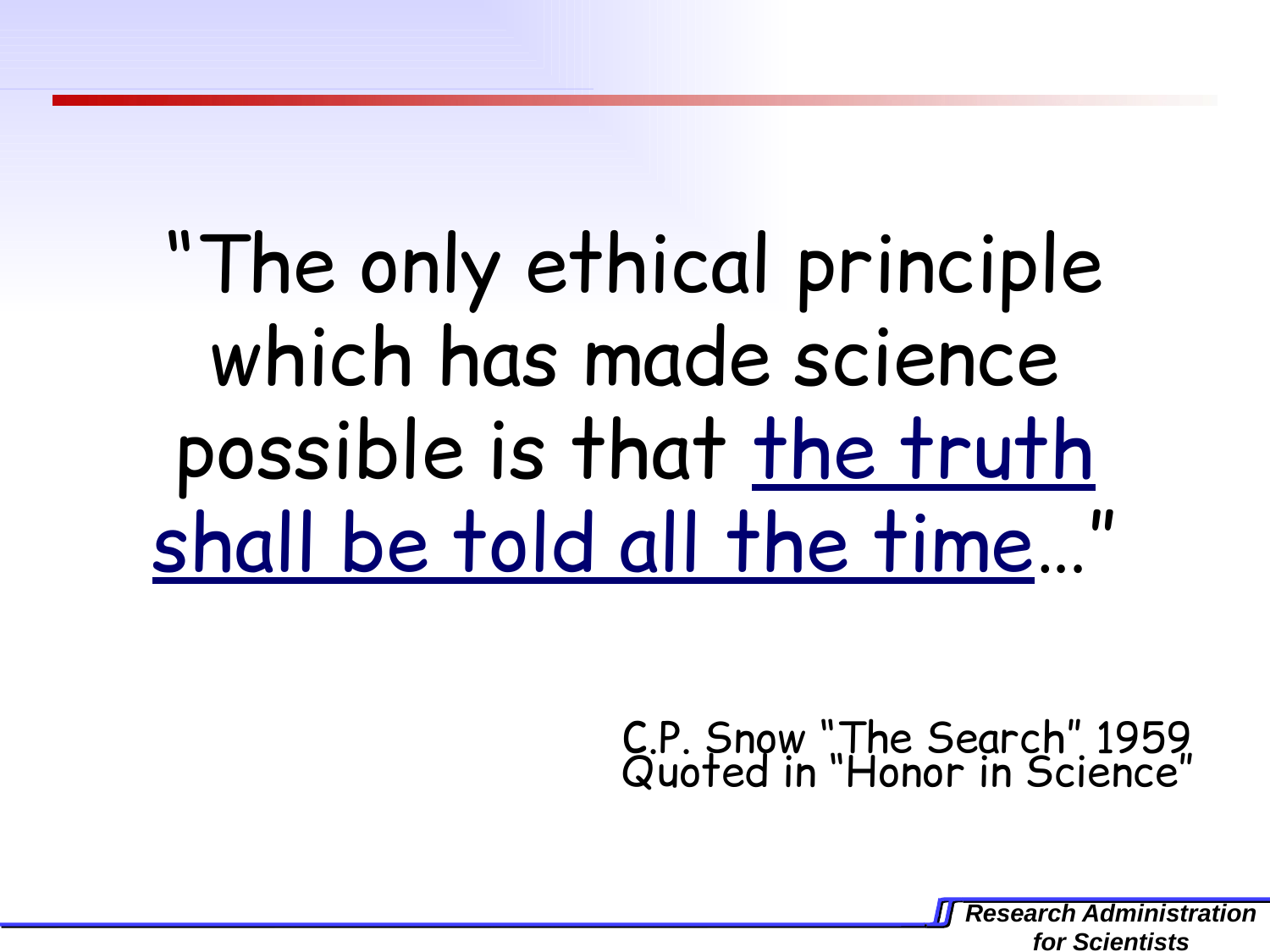

# “The only ethical principle which has made science possible is that the truth shall be told all the time…”

                                           C.P. Snow “The Search” 1959
			       	   Quoted in “Honor in Science”